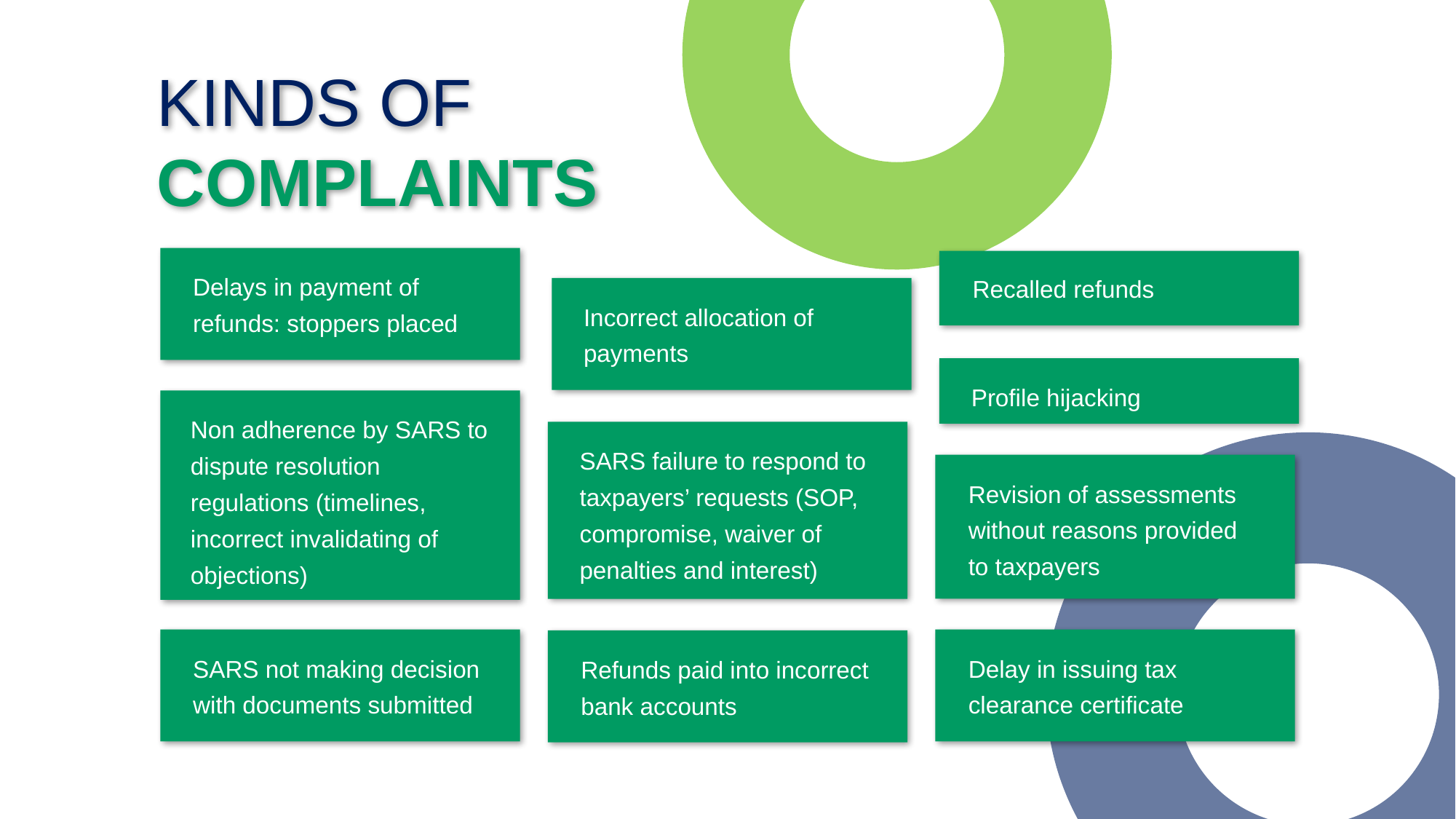

KINDS OF
COMPLAINTS

Delays in payment of refunds: stoppers placed
Recalled refunds

Incorrect allocation of payments

Profile hijacking

Non adherence by SARS to dispute resolution regulations (timelines, incorrect invalidating of objections)

SARS failure to respond to taxpayers’ requests (SOP, compromise, waiver of penalties and interest)

Revision of assessments without reasons provided to taxpayers

SARS not making decision with documents submitted
Delay in issuing tax clearance certificate
Refunds paid into incorrect bank accounts